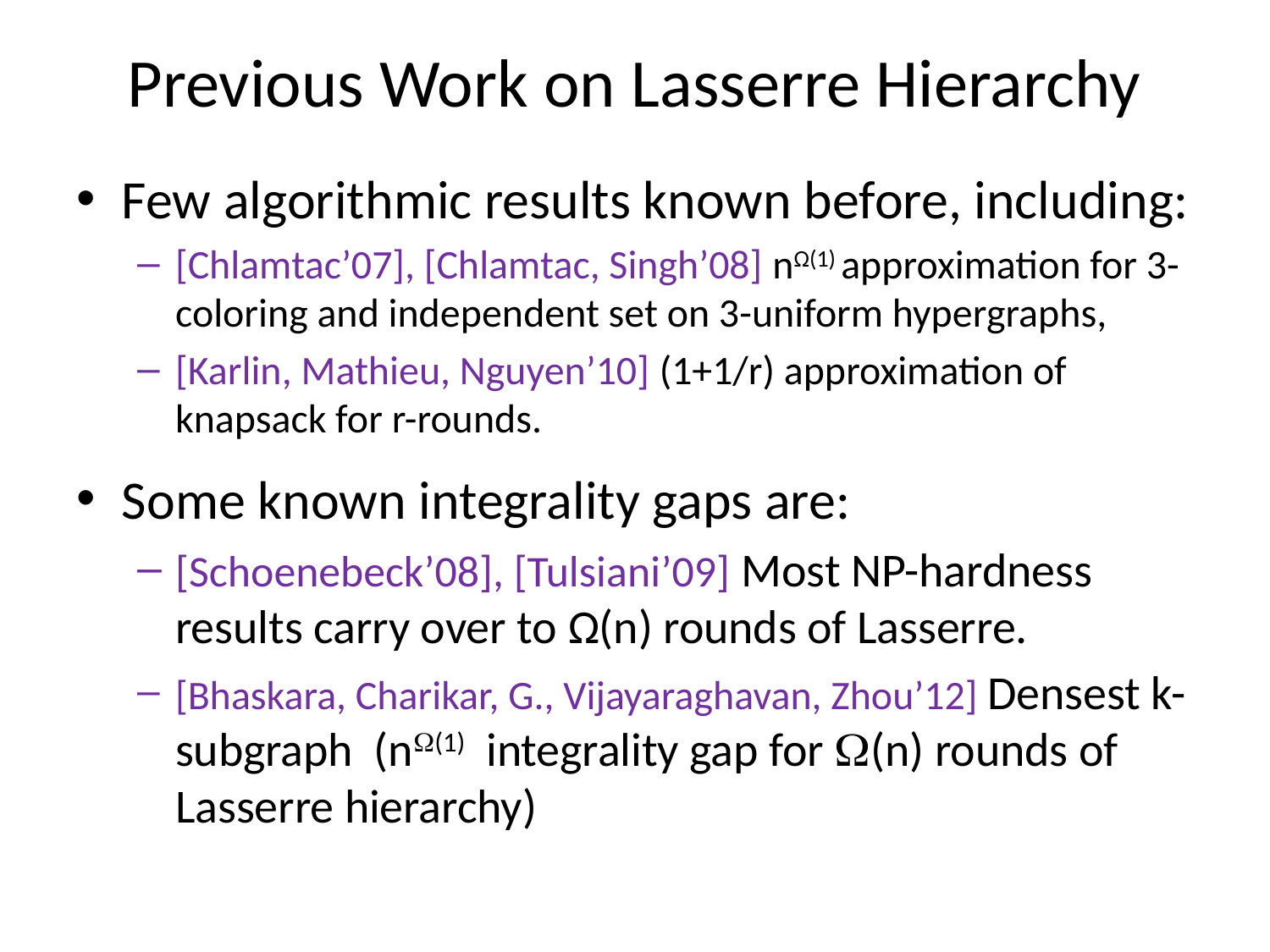

# Previous Work on Lasserre Hierarchy
Few algorithmic results known before, including:
[Chlamtac’07], [Chlamtac, Singh’08] nΩ(1) approximation for 3-coloring and independent set on 3-uniform hypergraphs,
[Karlin, Mathieu, Nguyen’10] (1+1/r) approximation of knapsack for r-rounds.
Some known integrality gaps are:
[Schoenebeck’08], [Tulsiani’09] Most NP-hardness results carry over to Ω(n) rounds of Lasserre.
[Bhaskara, Charikar, G., Vijayaraghavan, Zhou’12] Densest k-subgraph  (nΩ(1)  integrality gap for Ω(n) rounds of Lasserre hierarchy)